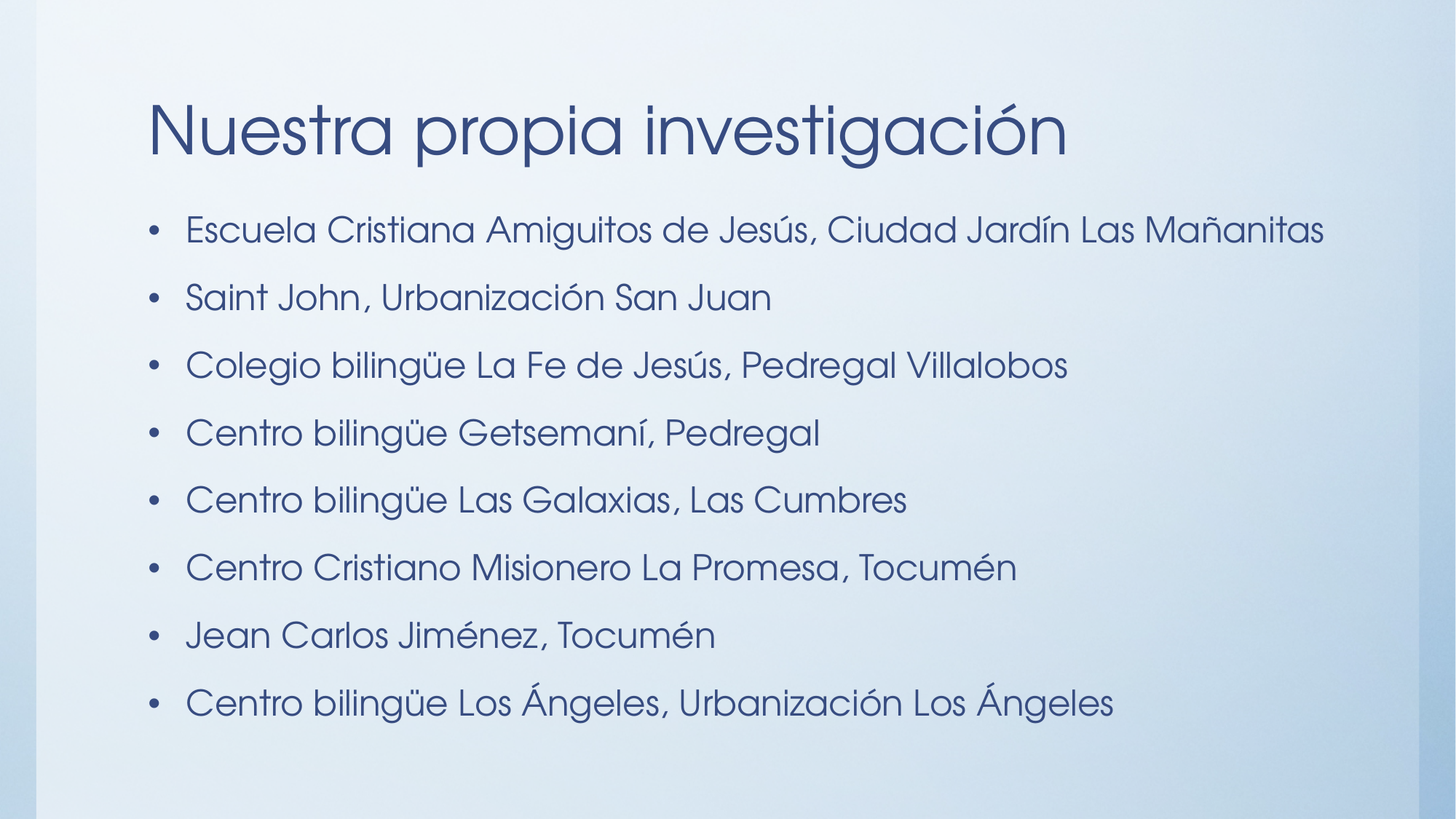

# Nuestra propia investigación
Escuela Cristiana Amiguitos de Jesús, Ciudad Jardín Las Mañanitas
Saint John, Urbanización San Juan
Colegio bilingüe La Fe de Jesús, Pedregal Villalobos
Centro bilingüe Getsemaní, Pedregal
Centro bilingüe Las Galaxias, Las Cumbres
Centro Cristiano Misionero La Promesa, Tocumén
Jean Carlos Jiménez, Tocumén
Centro bilingüe Los Ángeles, Urbanización Los Ángeles